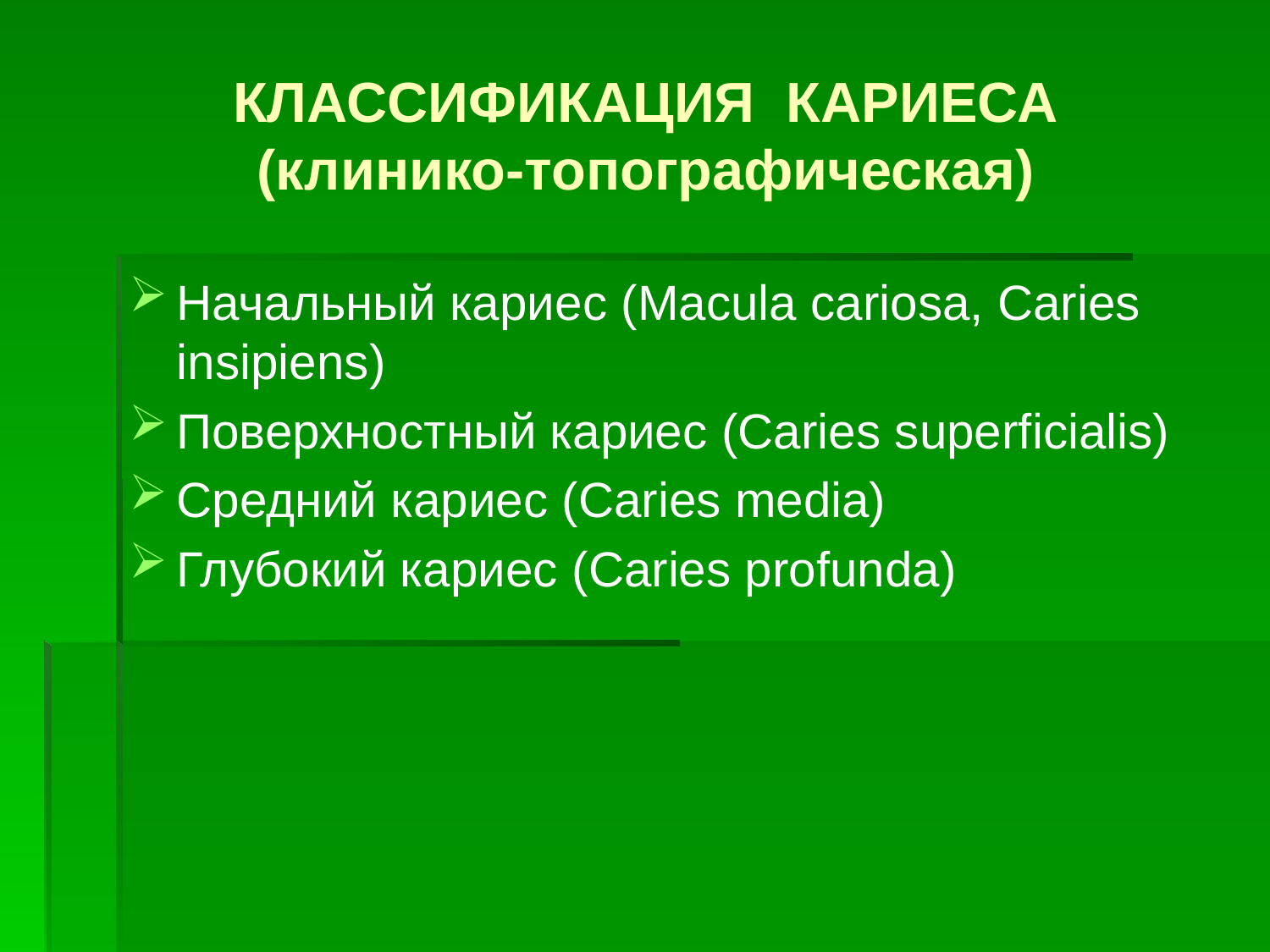

# КЛАССИФИКАЦИЯ  КАРИЕСА (клинико-топографическая)
Начальный кариес (Macula cariosa, Caries insipiens)
Поверхностный кариес (Caries superficialis)
Средний кариес (Caries media)
Глубокий кариес (Caries profunda)